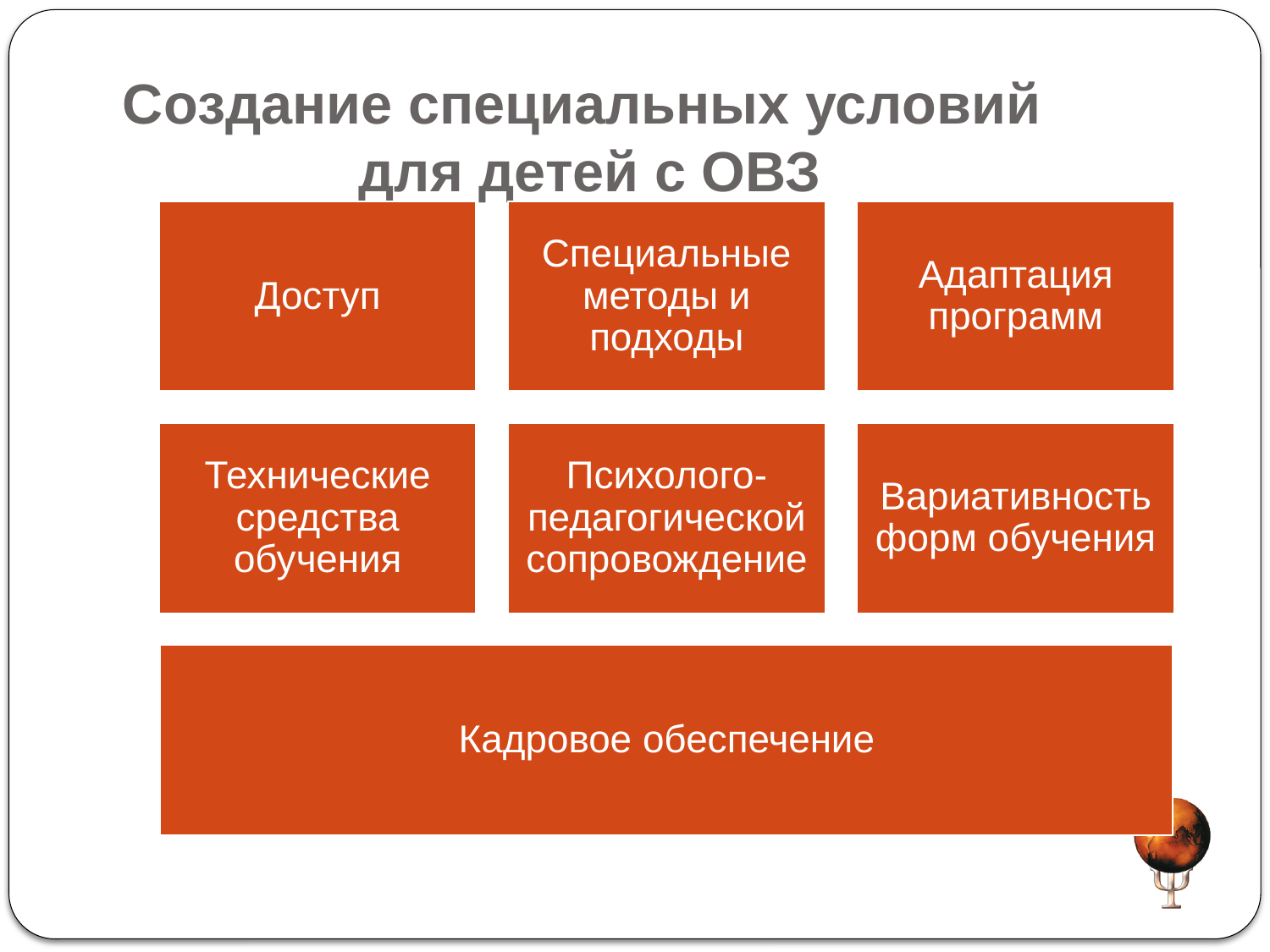

# Создание специальных условий для детей с ОВЗ
Доступ
Специальные методы и подходы
Адаптация программ
Технические средства обучения
Психолого-педагогической сопровождение
Вариативность форм обучения
Кадровое обеспечение